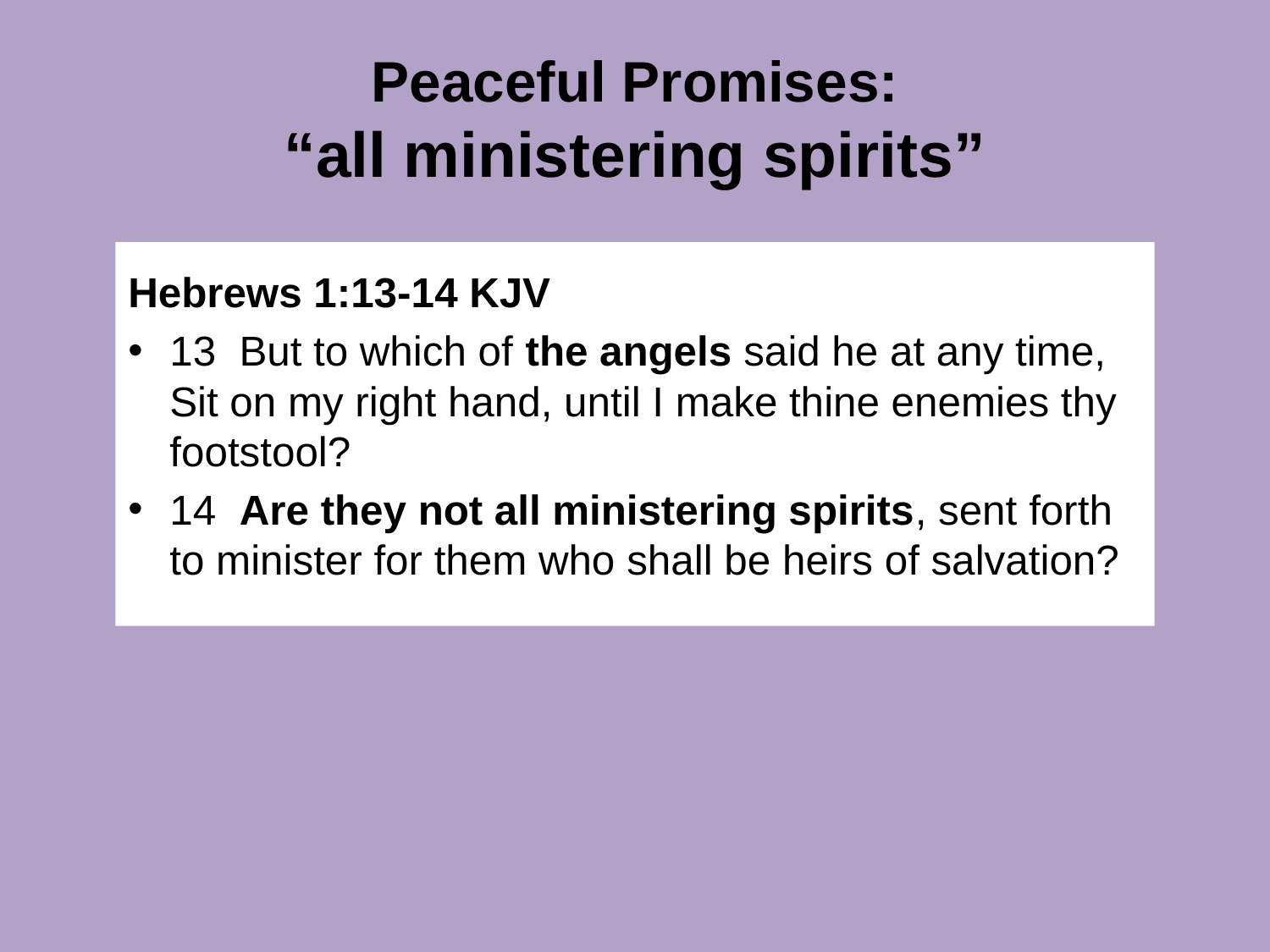

# Peaceful Promises: “all ministering spirits”

Hebrews 1:13-14 KJV
13  But to which of the angels said he at any time, Sit on my right hand, until I make thine enemies thy footstool?
14  Are they not all ministering spirits, sent forth to minister for them who shall be heirs of salvation?